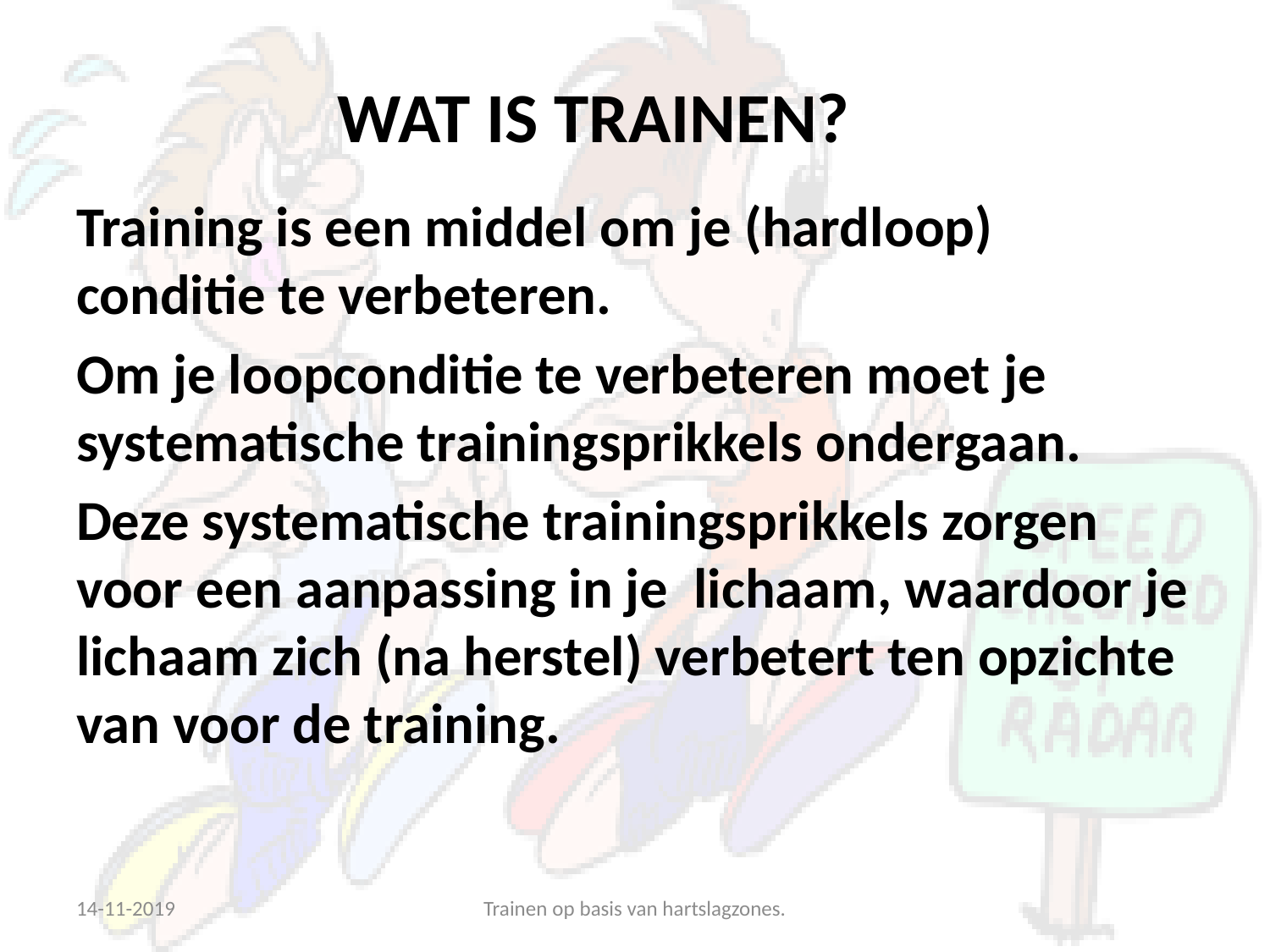

# Wat is trainen?
Training is een middel om je (hardloop) conditie te verbeteren.
Om je loopconditie te verbeteren moet je systematische trainingsprikkels ondergaan.
Deze systematische trainingsprikkels zorgen voor een aanpassing in je  lichaam, waardoor je lichaam zich (na herstel) verbetert ten opzichte van voor de training.
14-11-2019
Trainen op basis van hartslagzones.